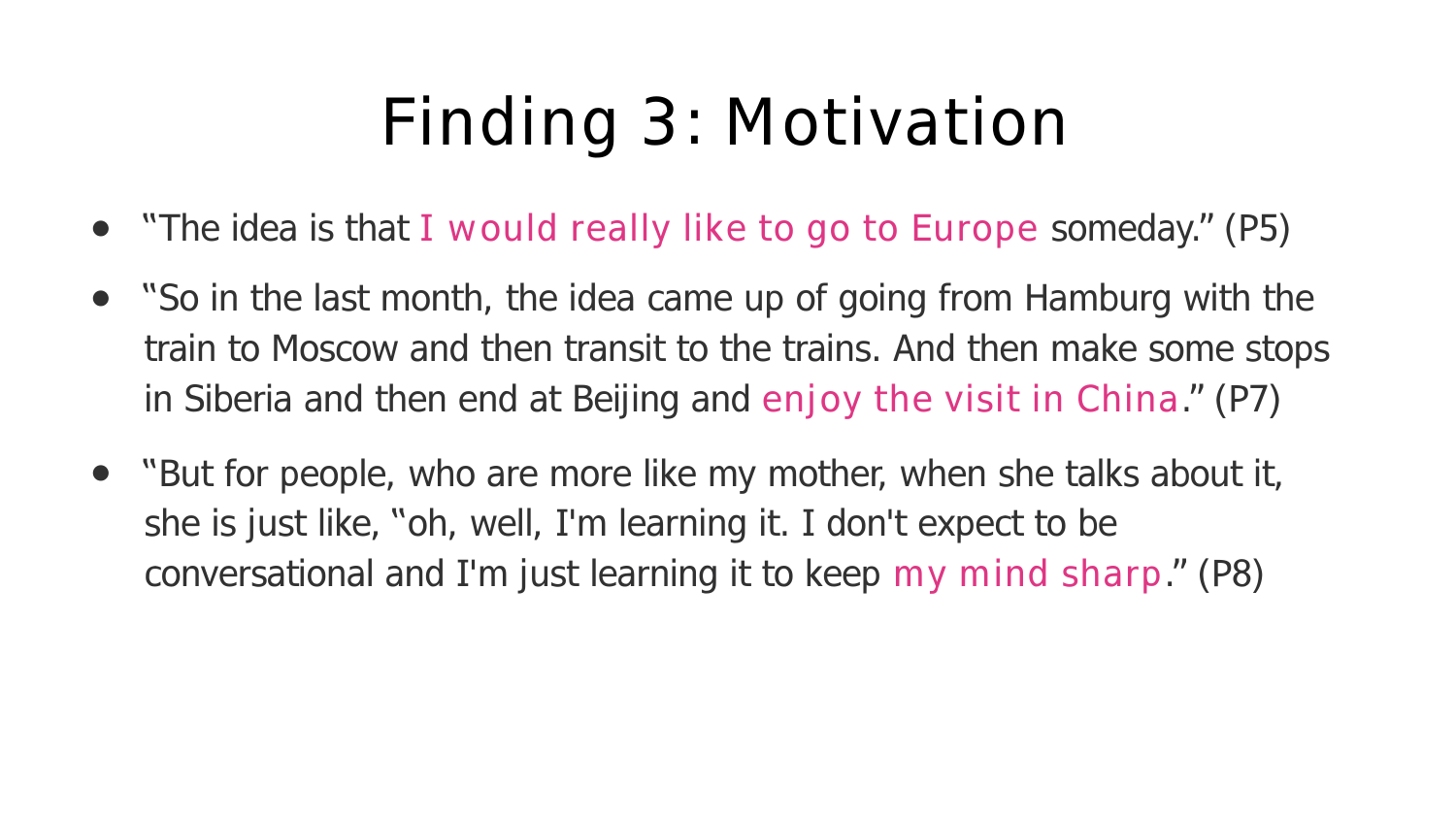

# Finding 3: Motivation
“The idea is that I would really like to go to Europe someday.” (P5)
“So in the last month, the idea came up of going from Hamburg with the train to Moscow and then transit to the trains. And then make some stops in Siberia and then end at Beijing and enjoy the visit in China.” (P7)
“But for people, who are more like my mother, when she talks about it, she is just like, “oh, well, I'm learning it. I don't expect to be conversational and I'm just learning it to keep my mind sharp.” (P8)